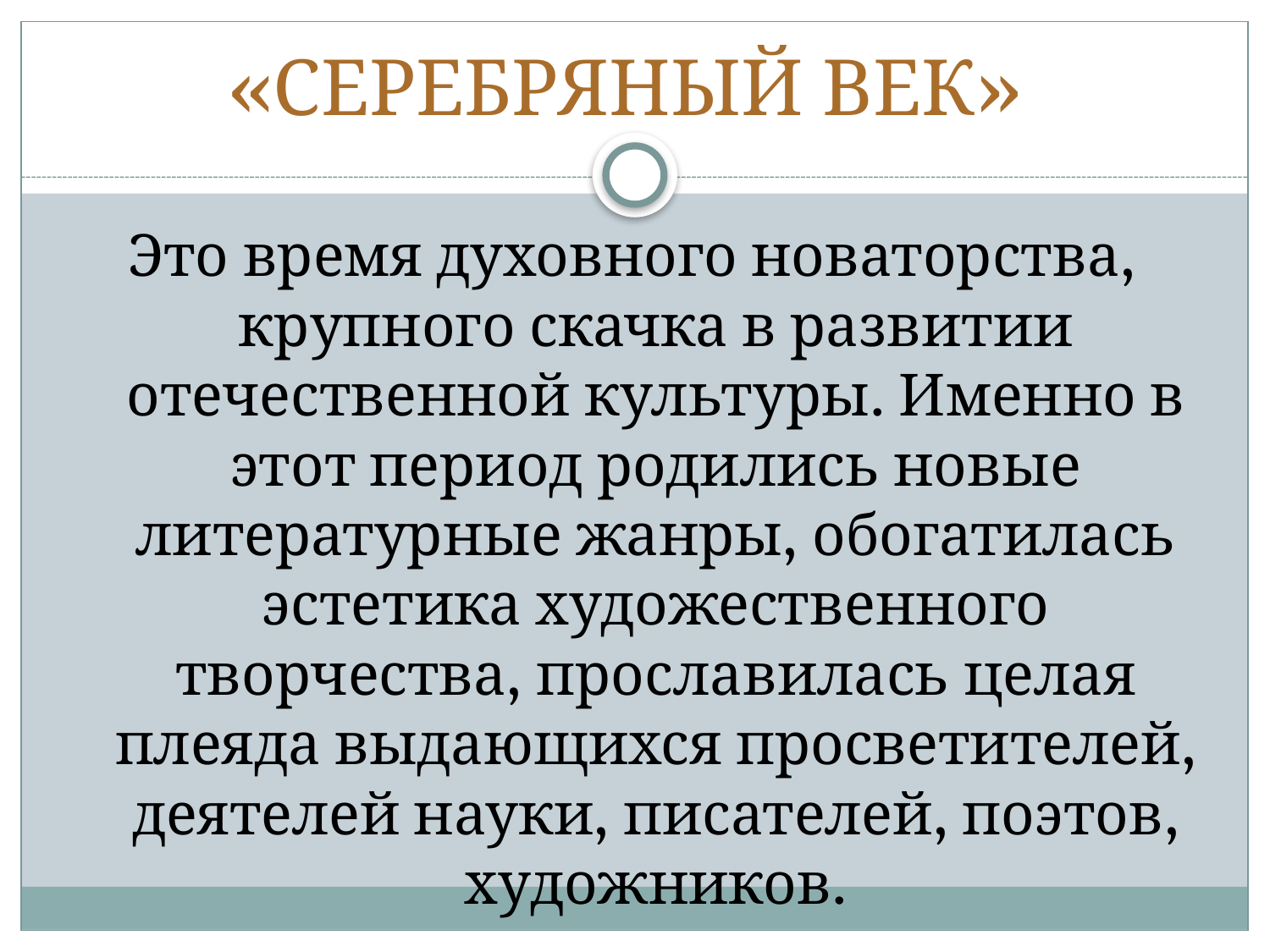

# «СЕРЕБРЯНЫЙ ВЕК»
Это время духовного новаторства, крупного скачка в развитии отечественной культуры. Именно в этот период родились новые литературные жанры, обогатилась эстетика художественного творчества, прославилась целая плеяда выдающихся просветителей, деятелей науки, писателей, поэтов, художников.